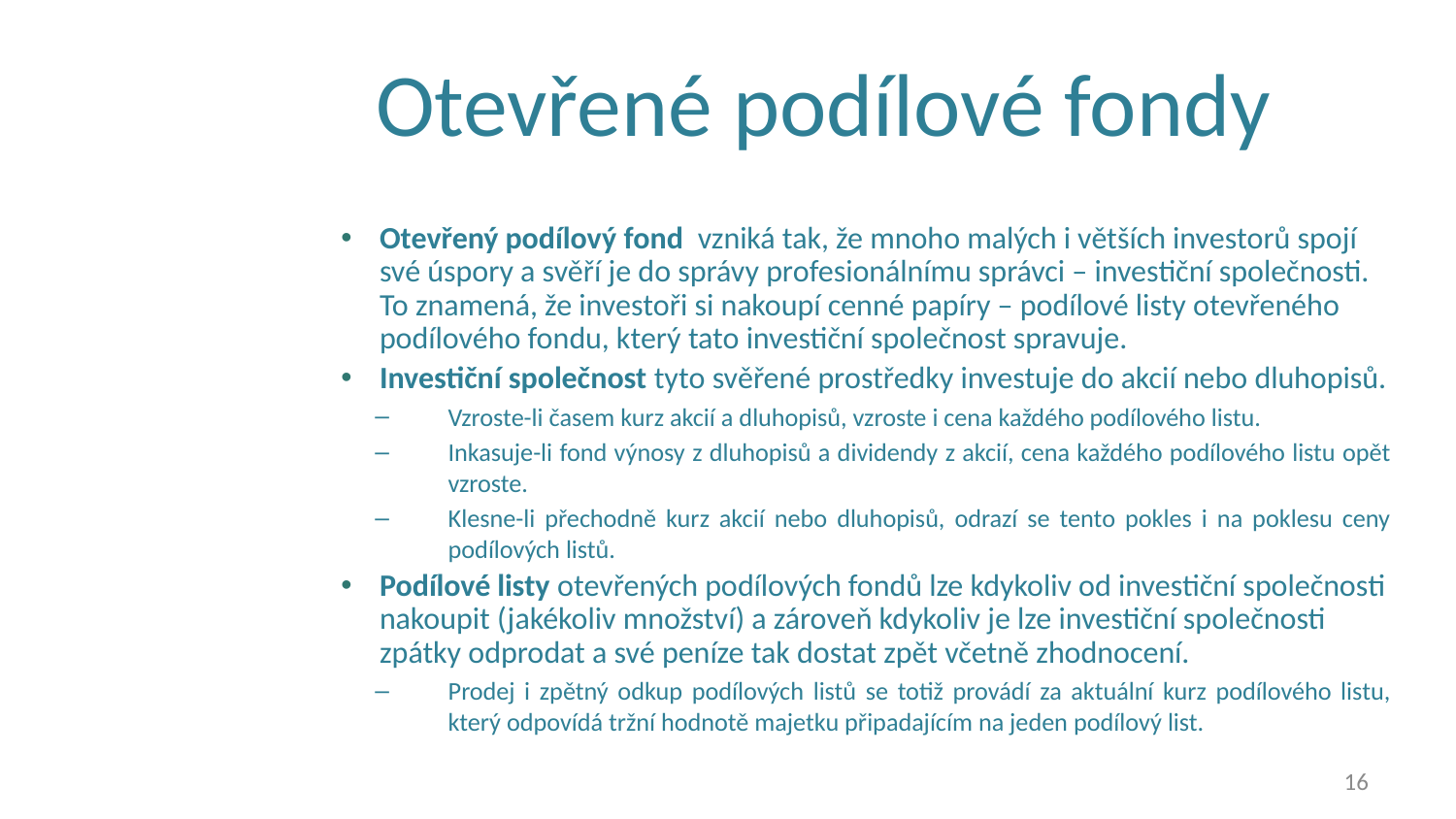

# Otevřené podílové fondy
Otevřený podílový fond  vzniká tak, že mnoho malých i větších investorů spojí své úspory a svěří je do správy profesionálnímu správci – investiční společnosti. To znamená, že investoři si nakoupí cenné papíry – podílové listy otevřeného podílového fondu, který tato investiční společnost spravuje.
Investiční společnost tyto svěřené prostředky investuje do akcií nebo dluhopisů.
Vzroste-li časem kurz akcií a dluhopisů, vzroste i cena každého podílového listu.
Inkasuje-li fond výnosy z dluhopisů a dividendy z akcií, cena každého podílového listu opět vzroste.
Klesne-li přechodně kurz akcií nebo dluhopisů, odrazí se tento pokles i na poklesu ceny podílových listů.
Podílové listy otevřených podílových fondů lze kdykoliv od investiční společnosti nakoupit (jakékoliv množství) a zároveň kdykoliv je lze investiční společnosti zpátky odprodat a své peníze tak dostat zpět včetně zhodnocení.
Prodej i zpětný odkup podílových listů se totiž provádí za aktuální kurz podílového listu, který odpovídá tržní hodnotě majetku připadajícím na jeden podílový list.

16